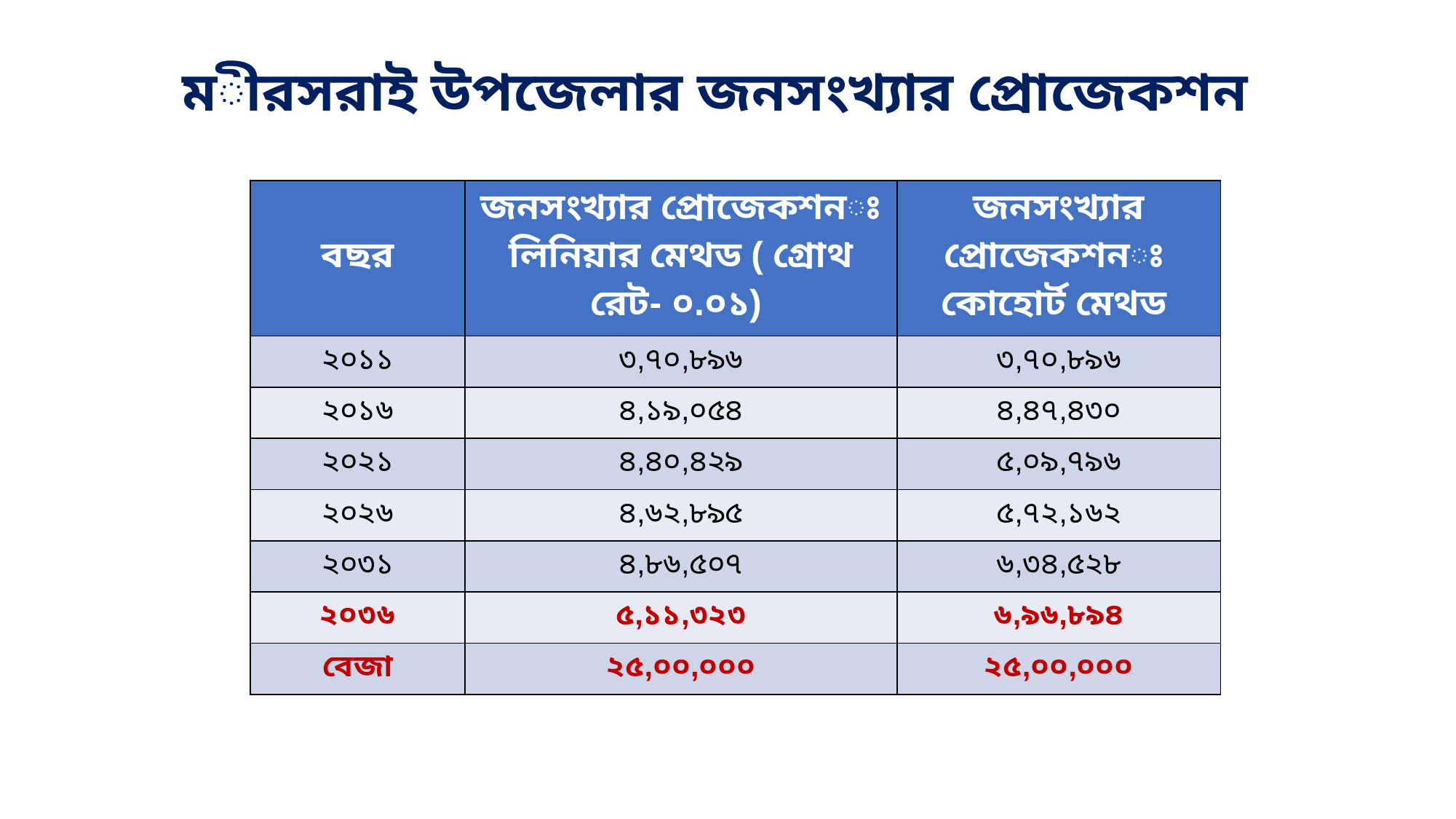

মীরসরাই উপজেলার জনসংখ্যার প্রোজেকশন
| বছর | জনসংখ্যার প্রোজেকশনঃ লিনিয়ার মেথড ( গ্রোথ রেট- ০.০১) | জনসংখ্যার প্রোজেকশনঃ কোহোর্ট মেথড |
| --- | --- | --- |
| ২০১১ | ৩,৭০,৮৯৬ | ৩,৭০,৮৯৬ |
| ২০১৬ | ৪,১৯,০৫৪ | ৪,৪৭,৪৩০ |
| ২০২১ | ৪,৪০,৪২৯ | ৫,০৯,৭৯৬ |
| ২০২৬ | ৪,৬২,৮৯৫ | ৫,৭২,১৬২ |
| ২০৩১ | ৪,৮৬,৫০৭ | ৬,৩৪,৫২৮ |
| ২০৩৬ | ৫,১১,৩২৩ | ৬,৯৬,৮৯৪ |
| বেজা | ২৫,০০,০০০ | ২৫,০০,০০০ |